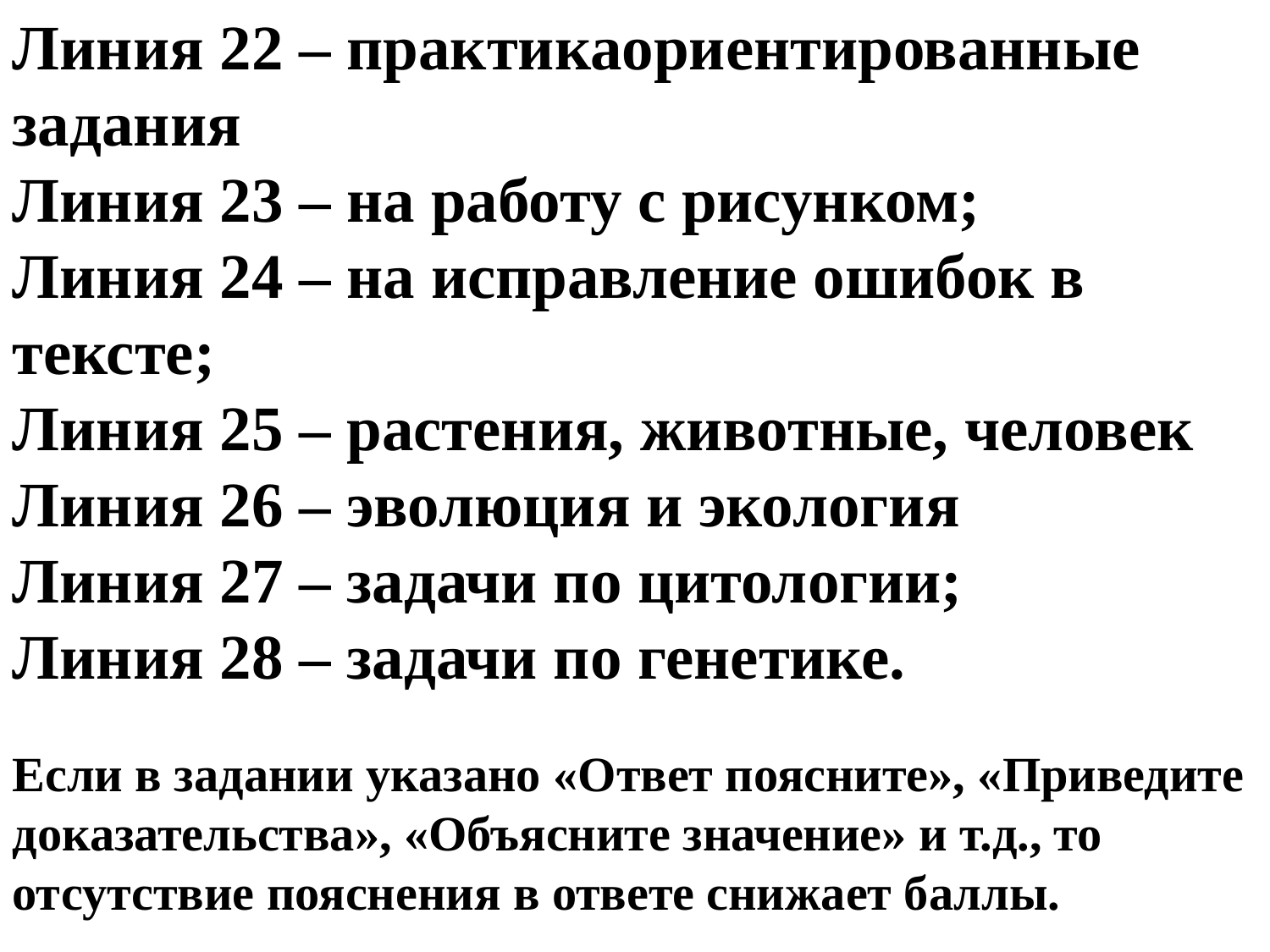

Линия 22 – практикаориентированные задания
Линия 23 – на работу с рисунком;
Линия 24 – на исправление ошибок в тексте;
Линия 25 – растения, животные, человек
Линия 26 – эволюция и экология
Линия 27 – задачи по цитологии;
Линия 28 – задачи по генетике.

Если в задании указано «Ответ поясните», «Приведите доказательства», «Объясните значение» и т.д., то отсутствие пояснения в ответе снижает баллы.